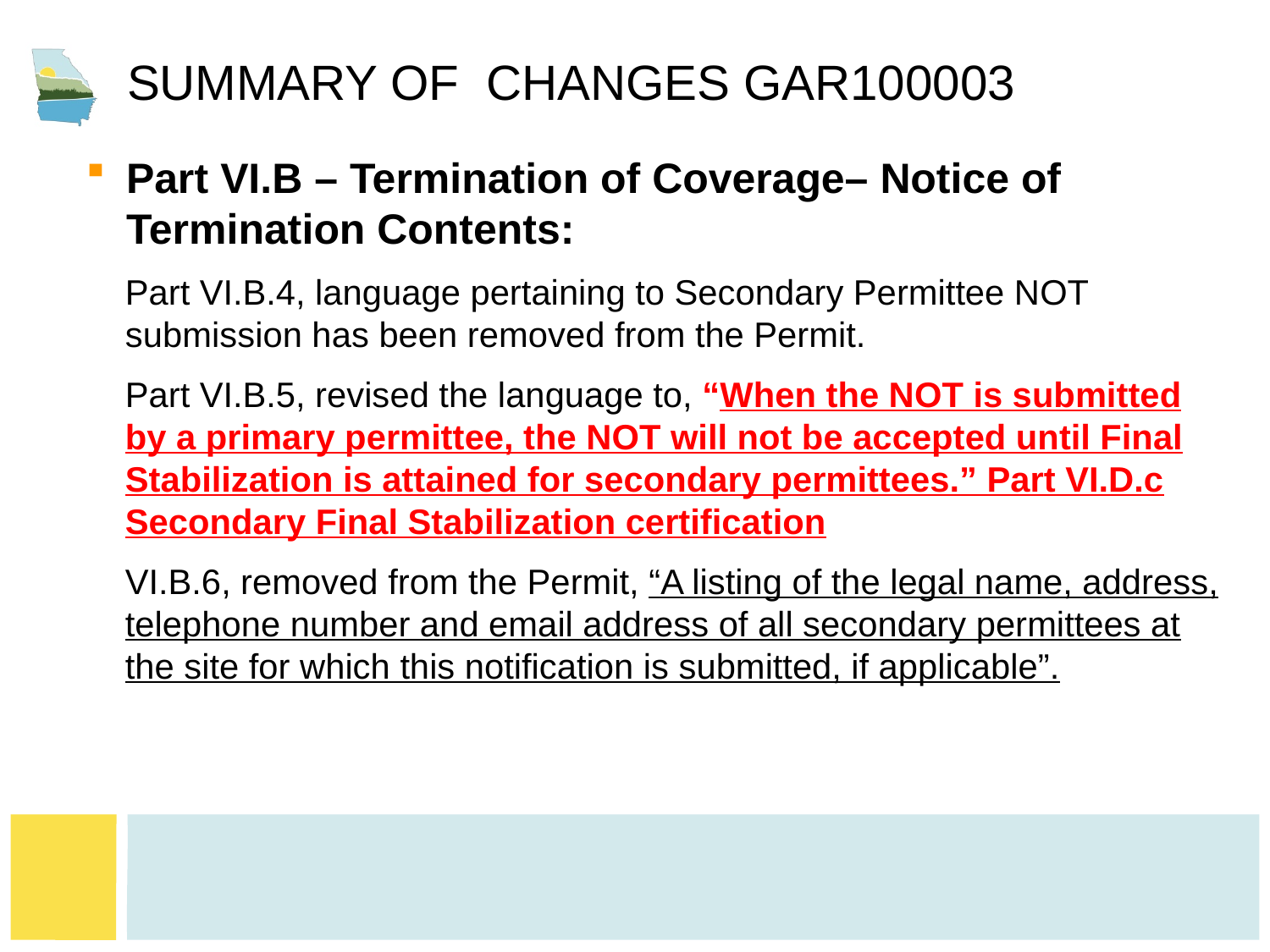

# Summary of  CHANGES GAR100003
Part VI.B – Termination of Coverage– Notice of Termination Contents:
Part VI.B.4, language pertaining to Secondary Permittee NOT submission has been removed from the Permit.
Part VI.B.5, revised the language to, “When the NOT is submitted by a primary permittee, the NOT will not be accepted until Final Stabilization is attained for secondary permittees.” Part VI.D.c Secondary Final Stabilization certification
VI.B.6, removed from the Permit, “A listing of the legal name, address, telephone number and email address of all secondary permittees at the site for which this notification is submitted, if applicable”.